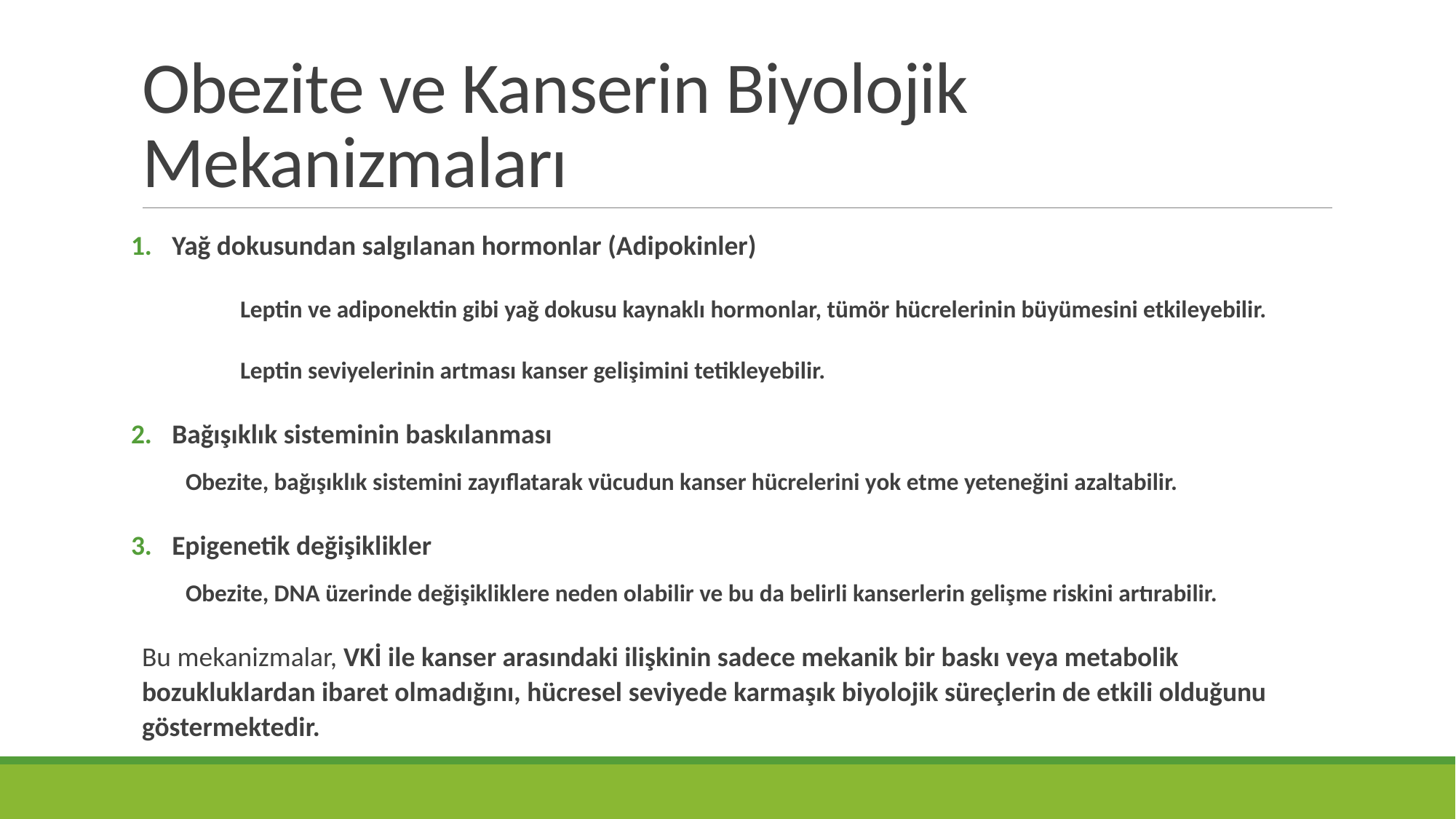

# Obezite ve Kanserin Biyolojik Mekanizmaları
Yağ dokusundan salgılanan hormonlar (Adipokinler)
	Leptin ve adiponektin gibi yağ dokusu kaynaklı hormonlar, tümör hücrelerinin büyümesini etkileyebilir.
	Leptin seviyelerinin artması kanser gelişimini tetikleyebilir.
Bağışıklık sisteminin baskılanması
Obezite, bağışıklık sistemini zayıflatarak vücudun kanser hücrelerini yok etme yeteneğini azaltabilir.
Epigenetik değişiklikler
Obezite, DNA üzerinde değişikliklere neden olabilir ve bu da belirli kanserlerin gelişme riskini artırabilir.
Bu mekanizmalar, VKİ ile kanser arasındaki ilişkinin sadece mekanik bir baskı veya metabolik bozukluklardan ibaret olmadığını, hücresel seviyede karmaşık biyolojik süreçlerin de etkili olduğunu göstermektedir.